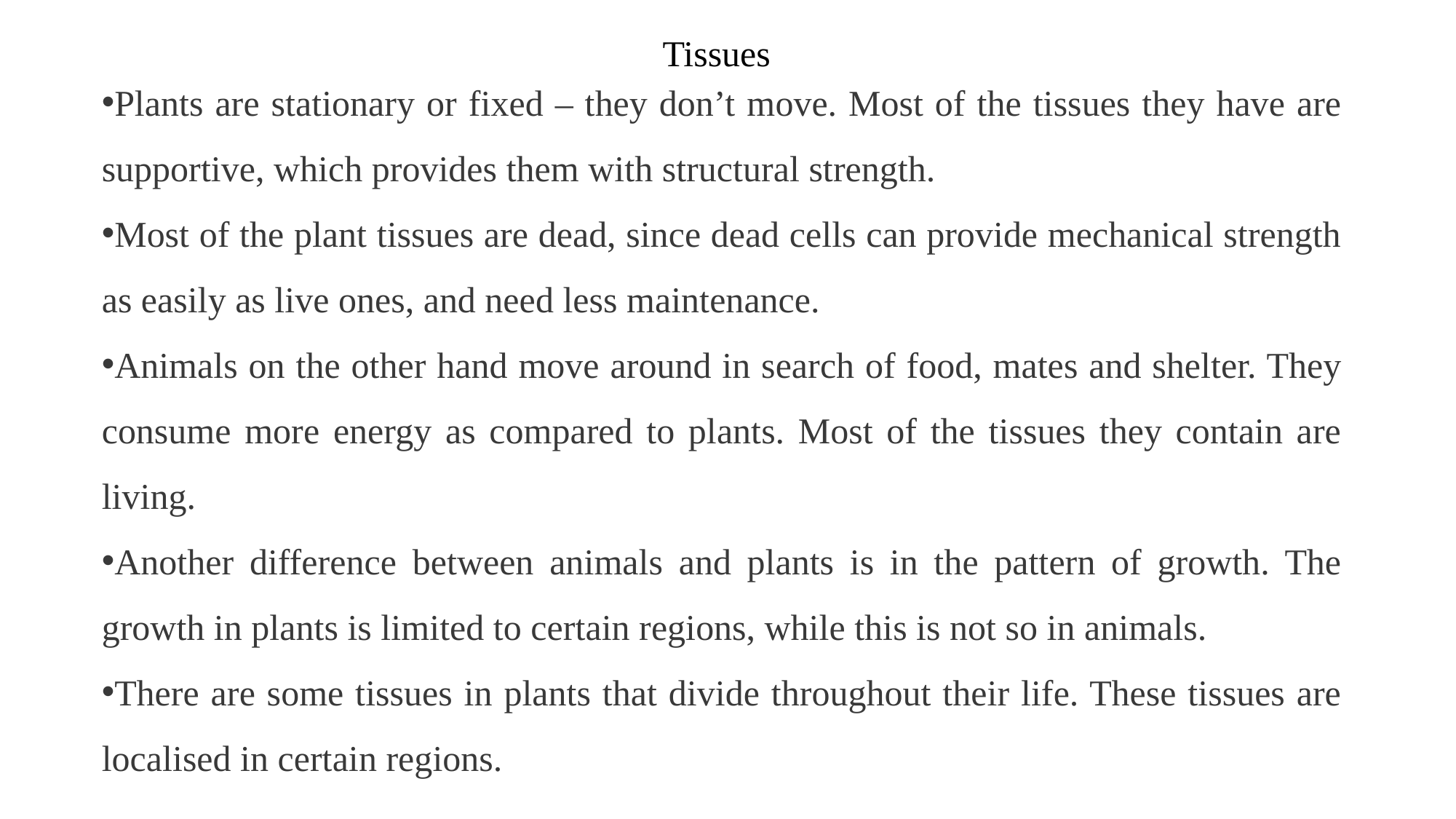

Tissues
Plants are stationary or fixed – they don’t move. Most of the tissues they have are supportive, which provides them with structural strength.
Most of the plant tissues are dead, since dead cells can provide mechanical strength as easily as live ones, and need less maintenance.
Animals on the other hand move around in search of food, mates and shelter. They consume more energy as compared to plants. Most of the tissues they contain are living.
Another difference between animals and plants is in the pattern of growth. The growth in plants is limited to certain regions, while this is not so in animals.
There are some tissues in plants that divide throughout their life. These tissues are localised in certain regions.